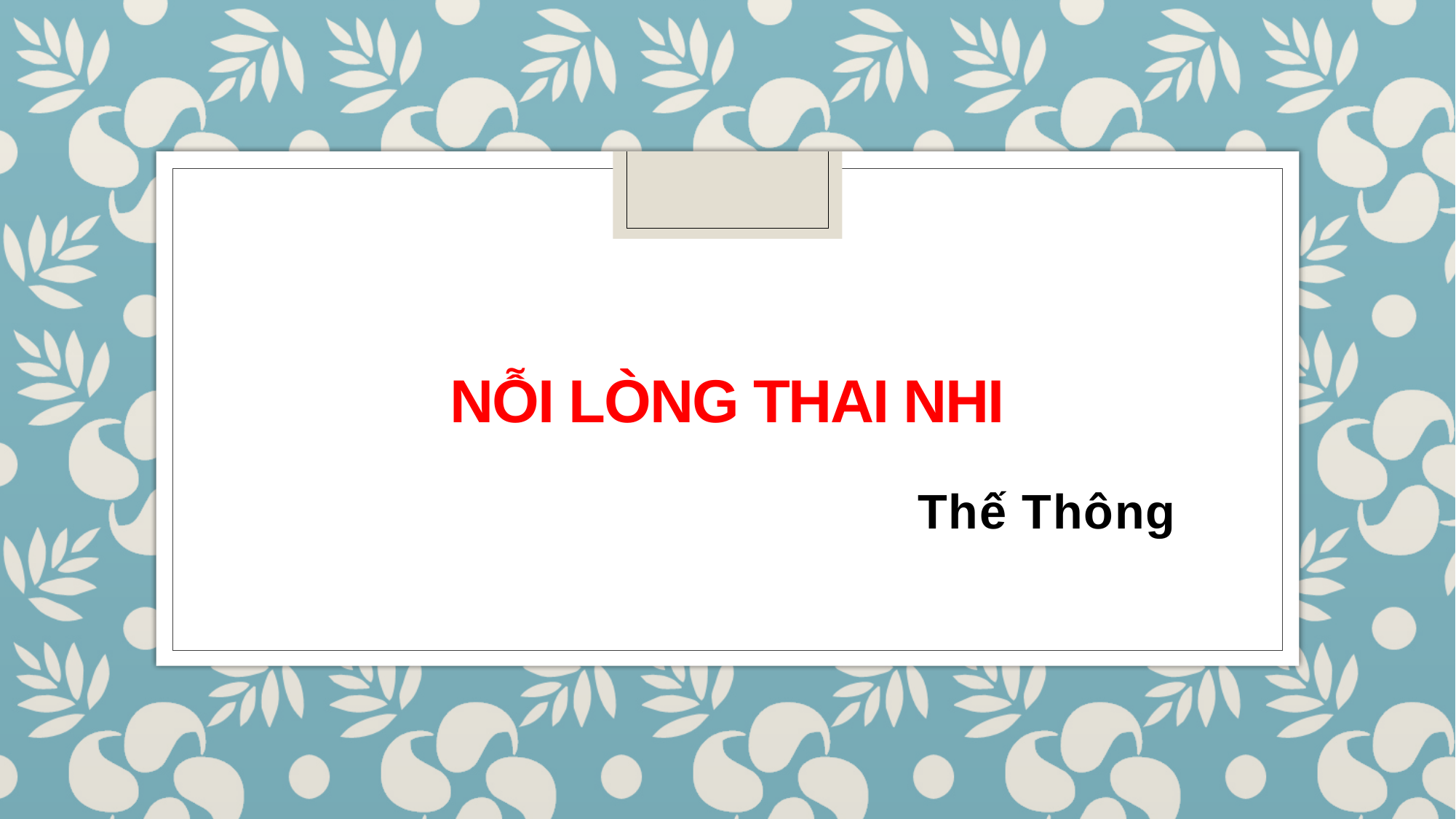

# NỖI LÒNG THAI NHI
Thế Thông